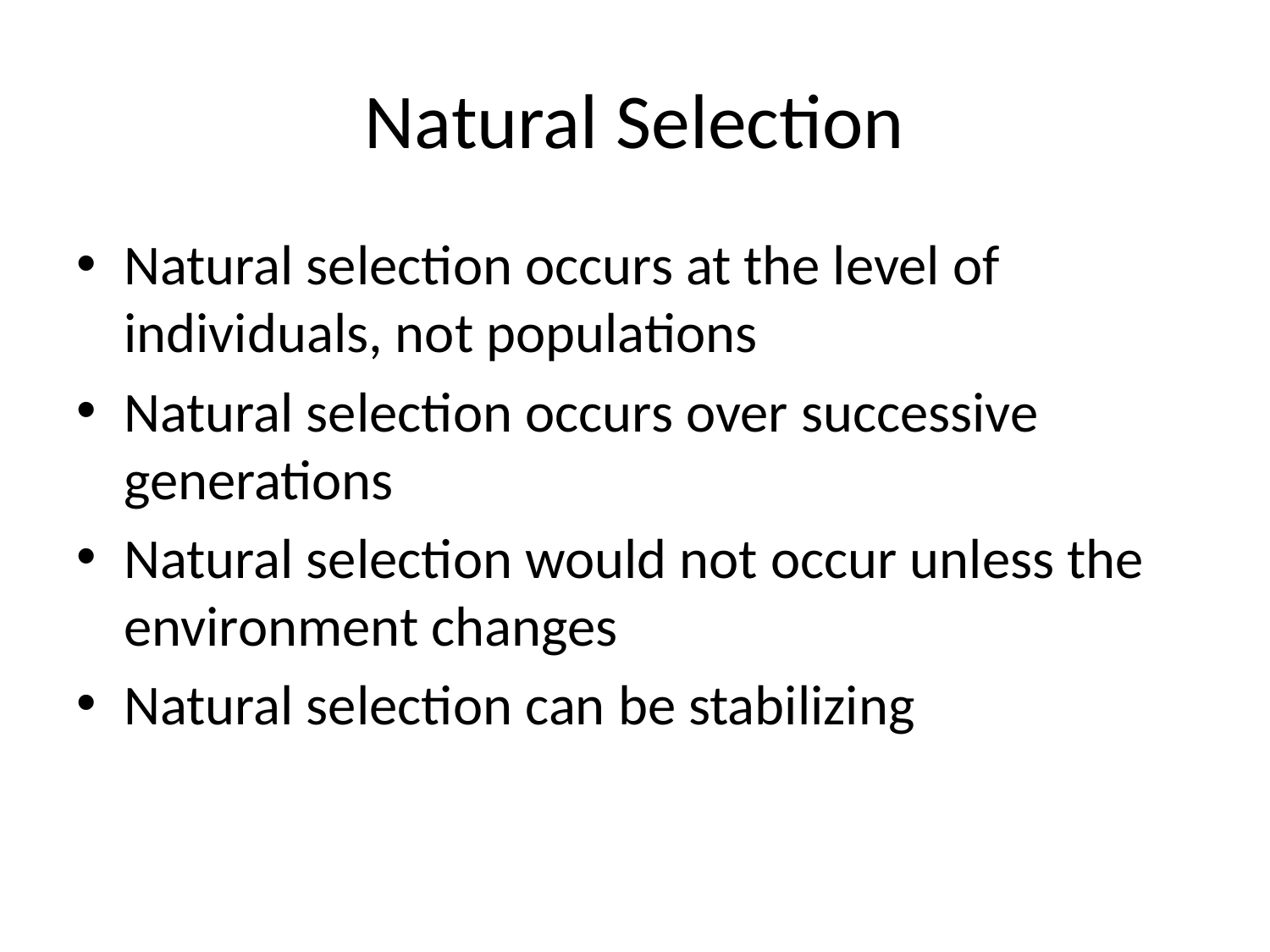

# Natural Selection
Natural selection occurs at the level of individuals, not populations
Natural selection occurs over successive generations
Natural selection would not occur unless the environment changes
Natural selection can be stabilizing